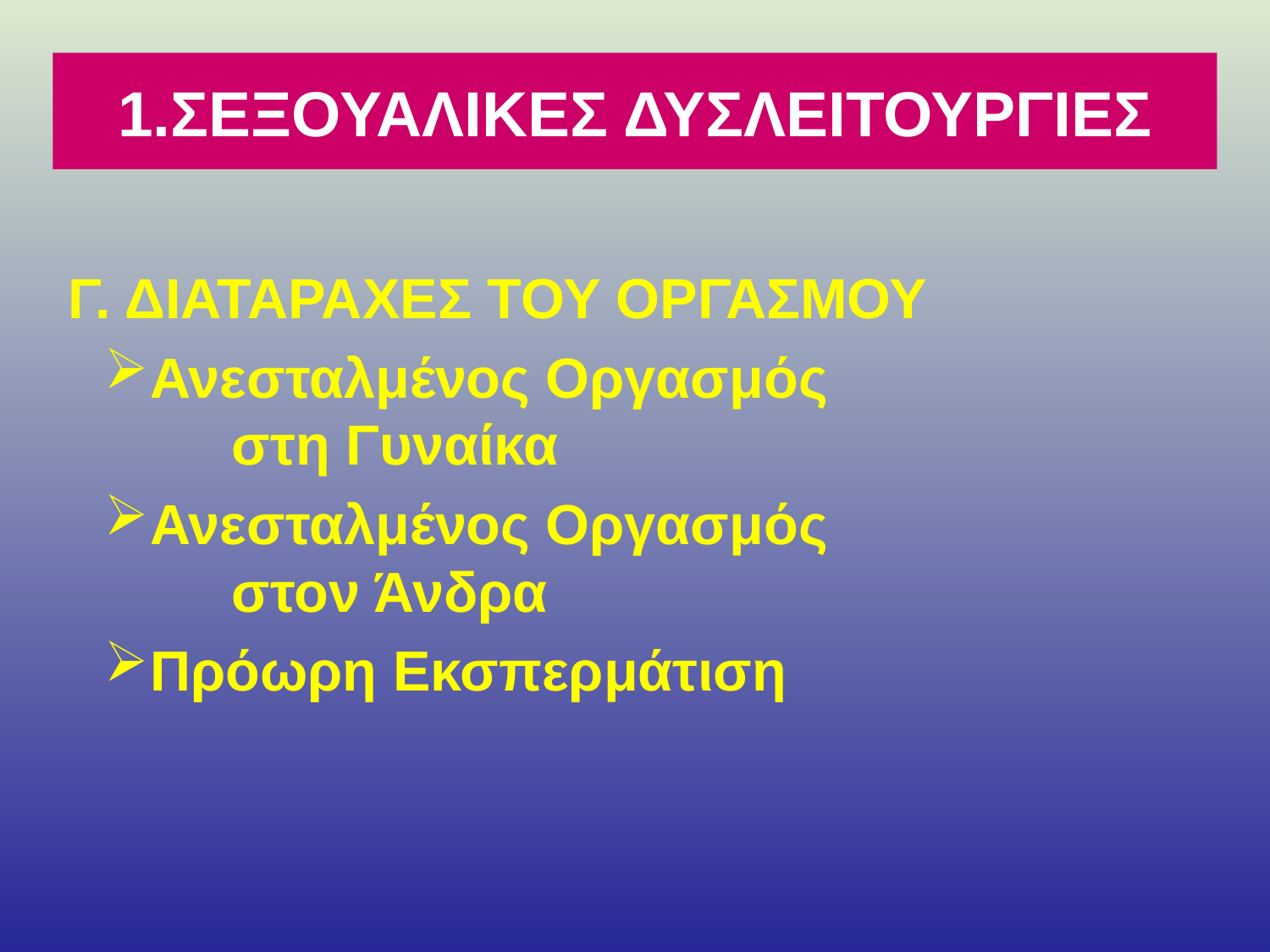

# 1.ΣΕΞΟΥΑΛΙΚΕΣ ΔΥΣΛΕΙΤΟΥΡΓΙΕΣ
Γ. ΔΙΑΤΑΡΑΧΕΣ ΤΟΥ ΟΡΓΑΣΜΟΥ
Ανεσταλμένος Οργασμός                  	              	στη Γυναίκα
Ανεσταλμένος Οργασμός                	  	στον Άνδρα
Πρόωρη Εκσπερμάτιση